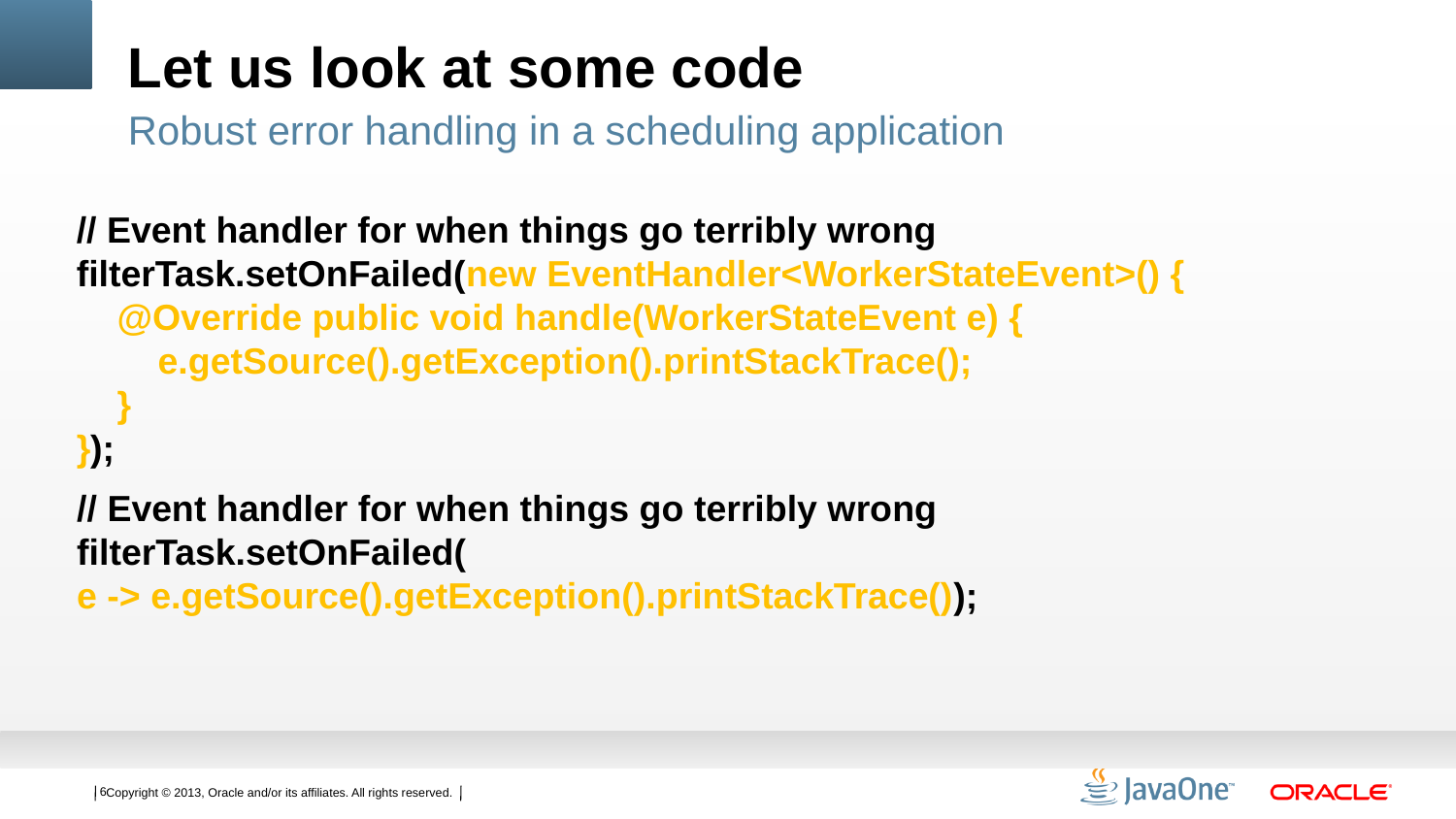

# Let us look at some code
Robust error handling in a scheduling application
// Event handler for when things go terribly wrong
filterTask.setOnFailed(new EventHandler<WorkerStateEvent>() {
    @Override public void handle(WorkerStateEvent e) {
        e.getSource().getException().printStackTrace();
    }
});
// Event handler for when things go terribly wrong
filterTask.setOnFailed(
e -> e.getSource().getException().printStackTrace());